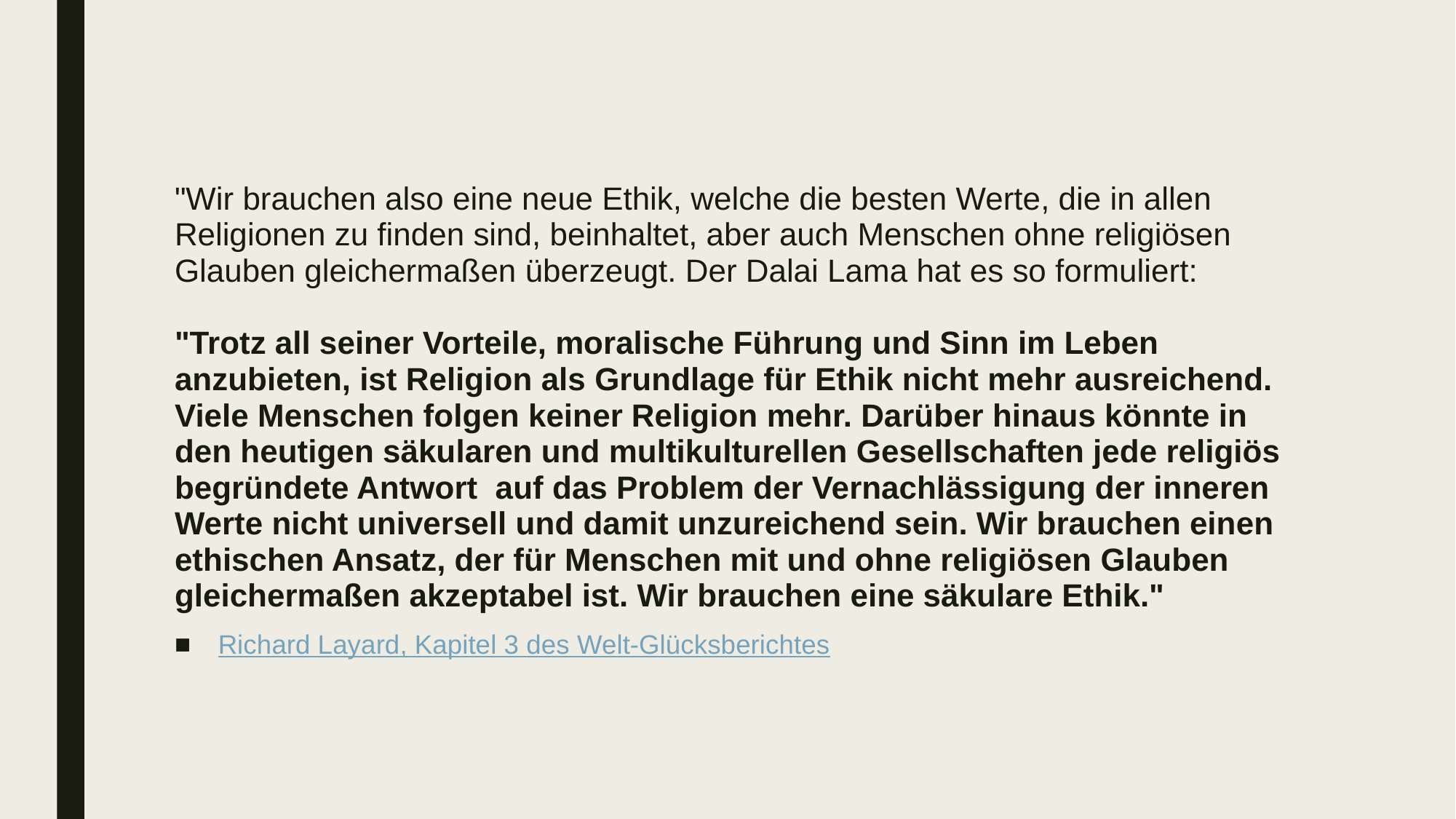

"Wir brauchen also eine neue Ethik, welche die besten Werte, die in allen Religionen zu finden sind, beinhaltet, aber auch Menschen ohne religiösen Glauben gleichermaßen überzeugt. Der Dalai Lama hat es so formuliert:
"Trotz all seiner Vorteile, moralische Führung und Sinn im Leben anzubieten, ist Religion als Grundlage für Ethik nicht mehr ausreichend. Viele Menschen folgen keiner Religion mehr. Darüber hinaus könnte in den heutigen säkularen und multikulturellen Gesellschaften jede religiös begründete Antwort  auf das Problem der Vernachlässigung der inneren Werte nicht universell und damit unzureichend sein. Wir brauchen einen ethischen Ansatz, der für Menschen mit und ohne religiösen Glauben gleichermaßen akzeptabel ist. Wir brauchen eine säkulare Ethik."
Richard Layard, Kapitel 3 des Welt-Glücksberichtes